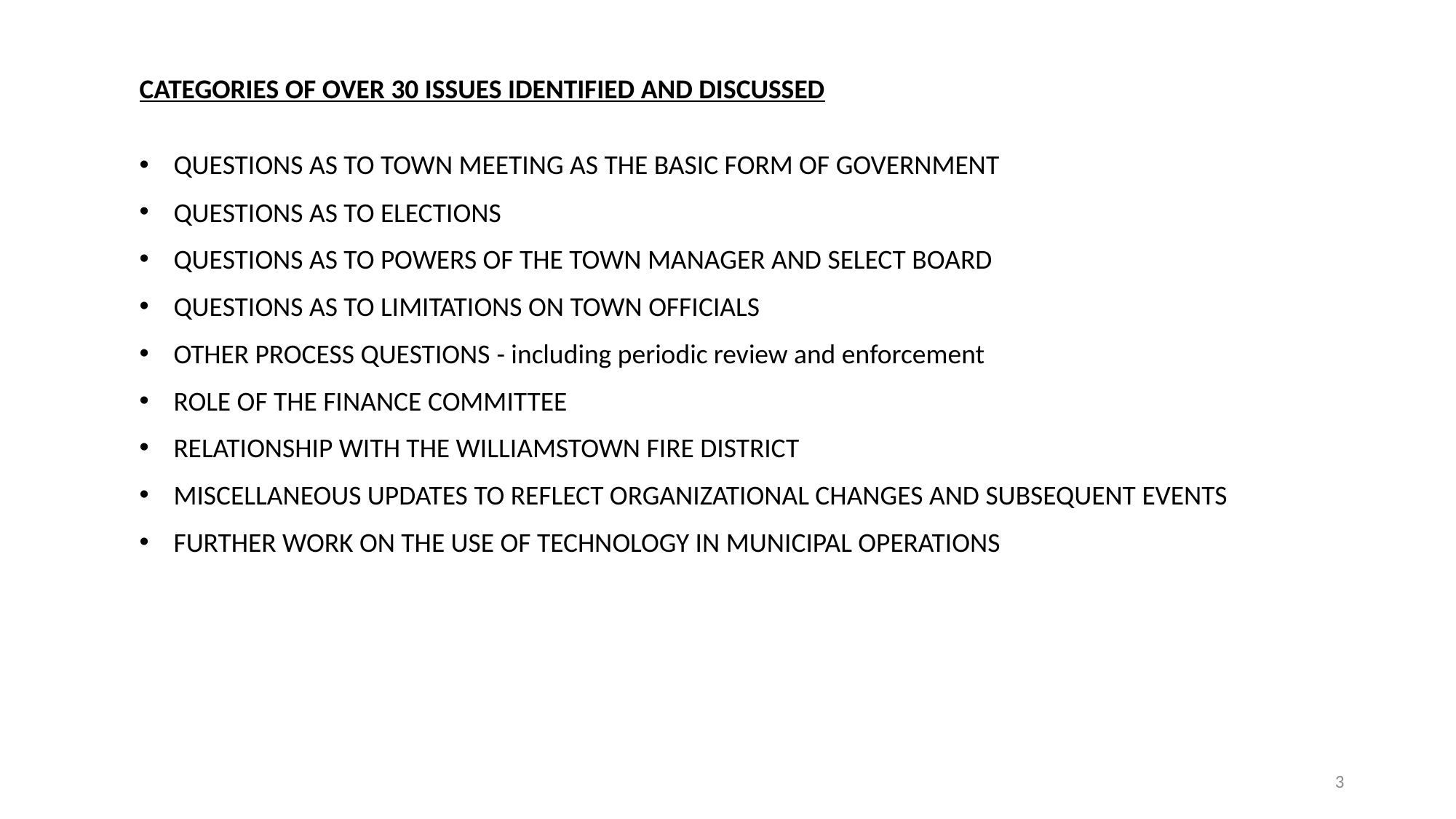

CATEGORIES OF OVER 30 ISSUES IDENTIFIED AND DISCUSSED
QUESTIONS AS TO TOWN MEETING AS THE BASIC FORM OF GOVERNMENT
QUESTIONS AS TO ELECTIONS
QUESTIONS AS TO POWERS OF THE TOWN MANAGER AND SELECT BOARD
QUESTIONS AS TO LIMITATIONS ON TOWN OFFICIALS
OTHER PROCESS QUESTIONS - including periodic review and enforcement
ROLE OF THE FINANCE COMMITTEE
RELATIONSHIP WITH THE WILLIAMSTOWN FIRE DISTRICT
MISCELLANEOUS UPDATES TO REFLECT ORGANIZATIONAL CHANGES AND SUBSEQUENT EVENTS
FURTHER WORK ON THE USE OF TECHNOLOGY IN MUNICIPAL OPERATIONS
3